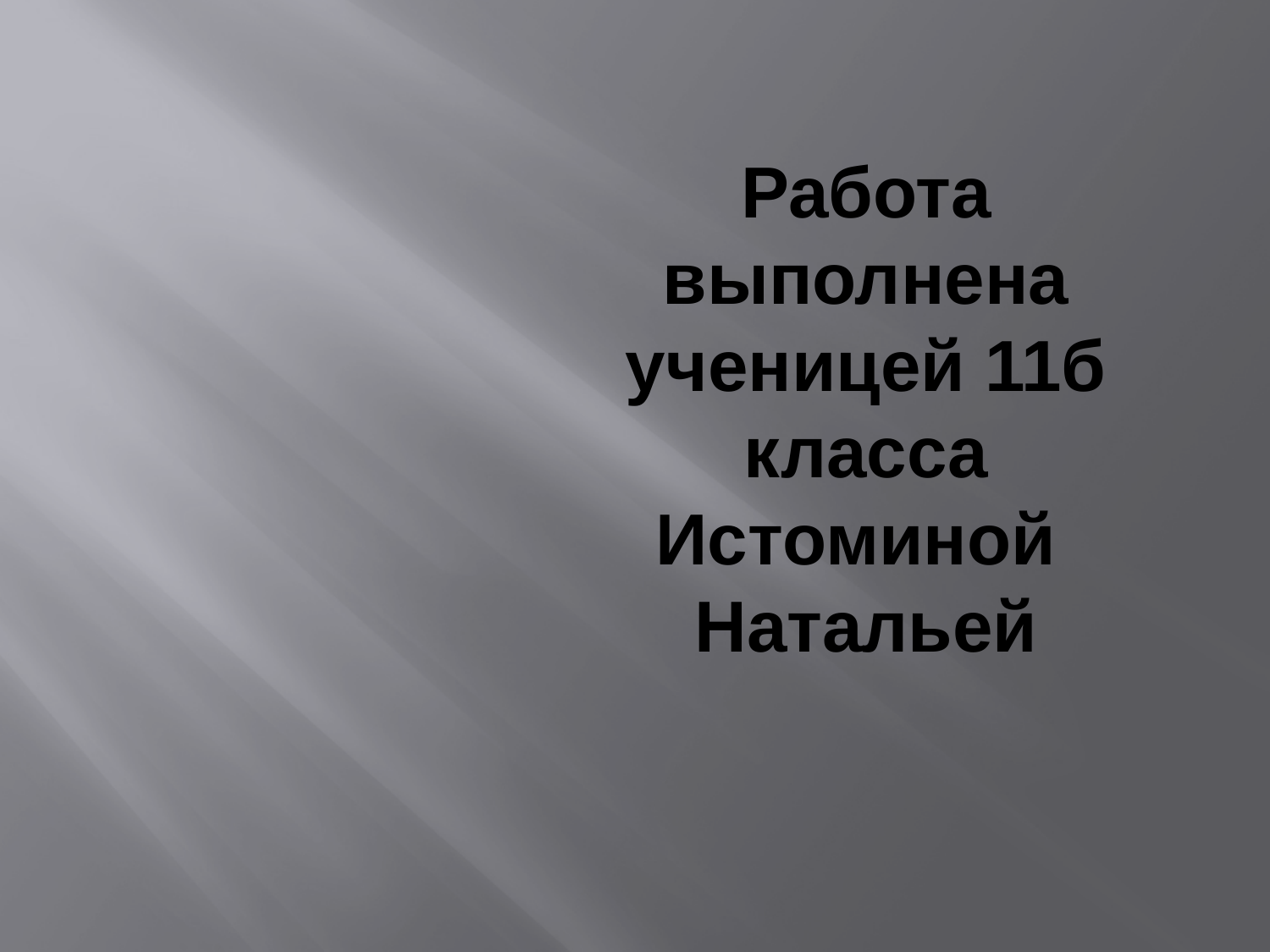

# Работа выполнена ученицей 11б класса Истоминой  Натальей